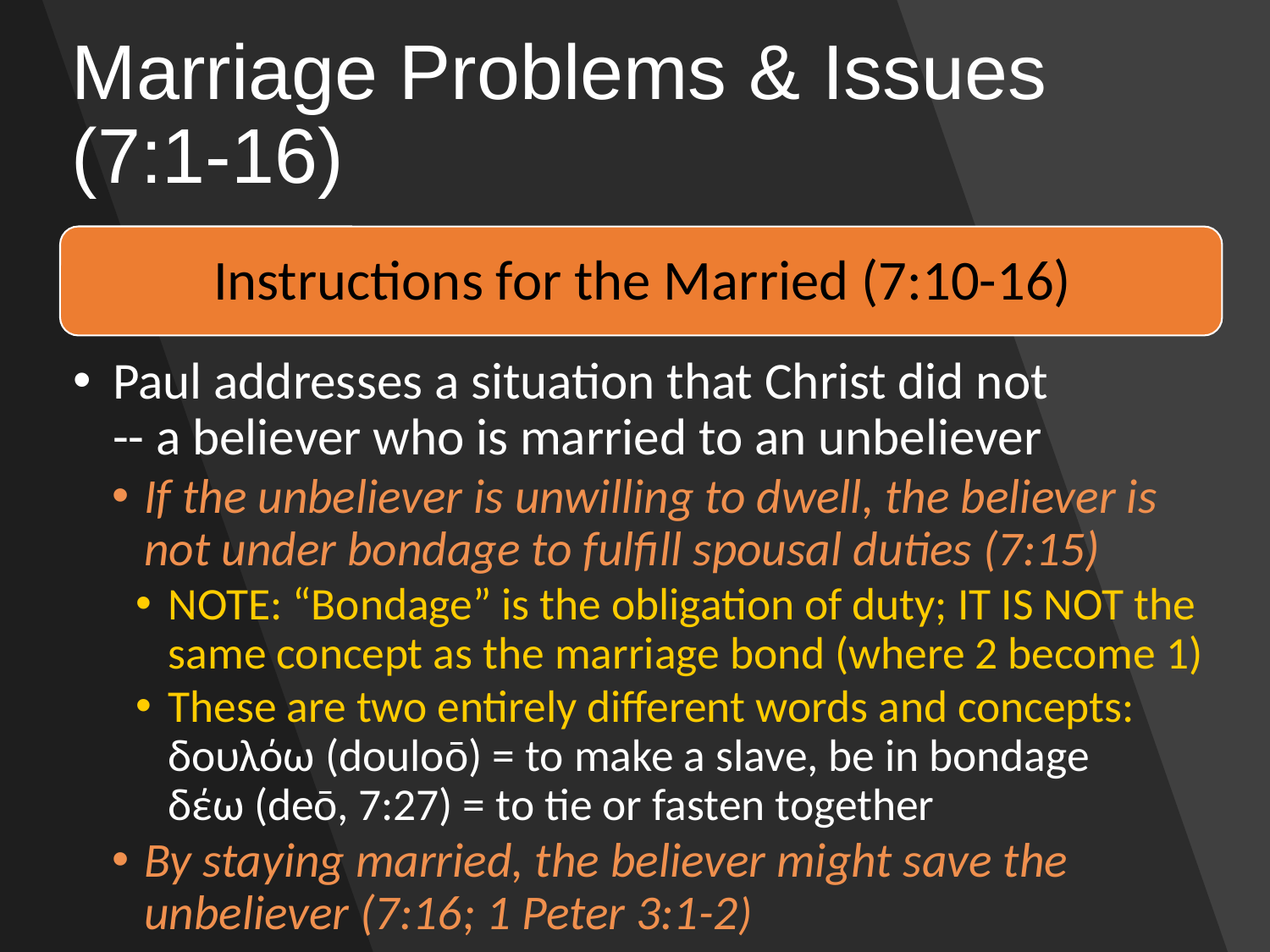

# Marriage Problems & Issues (7:1-16)

Instructions for the Married (7:10-16)
Paul addresses a situation that Christ did not   	  -- a believer who is married to an unbeliever
If the unbeliever is unwilling to dwell, the believer is not under bondage to fulfill spousal duties (7:15)
NOTE: “Bondage” is the obligation of duty; IT IS NOT the same concept as the marriage bond (where 2 become 1)
These are two entirely different words and concepts: δουλόω (douloō) = to make a slave, be in bondage          δέω (deō, 7:27) = to tie or fasten together
By staying married, the believer might save the unbeliever (7:16; 1 Peter 3:1-2)